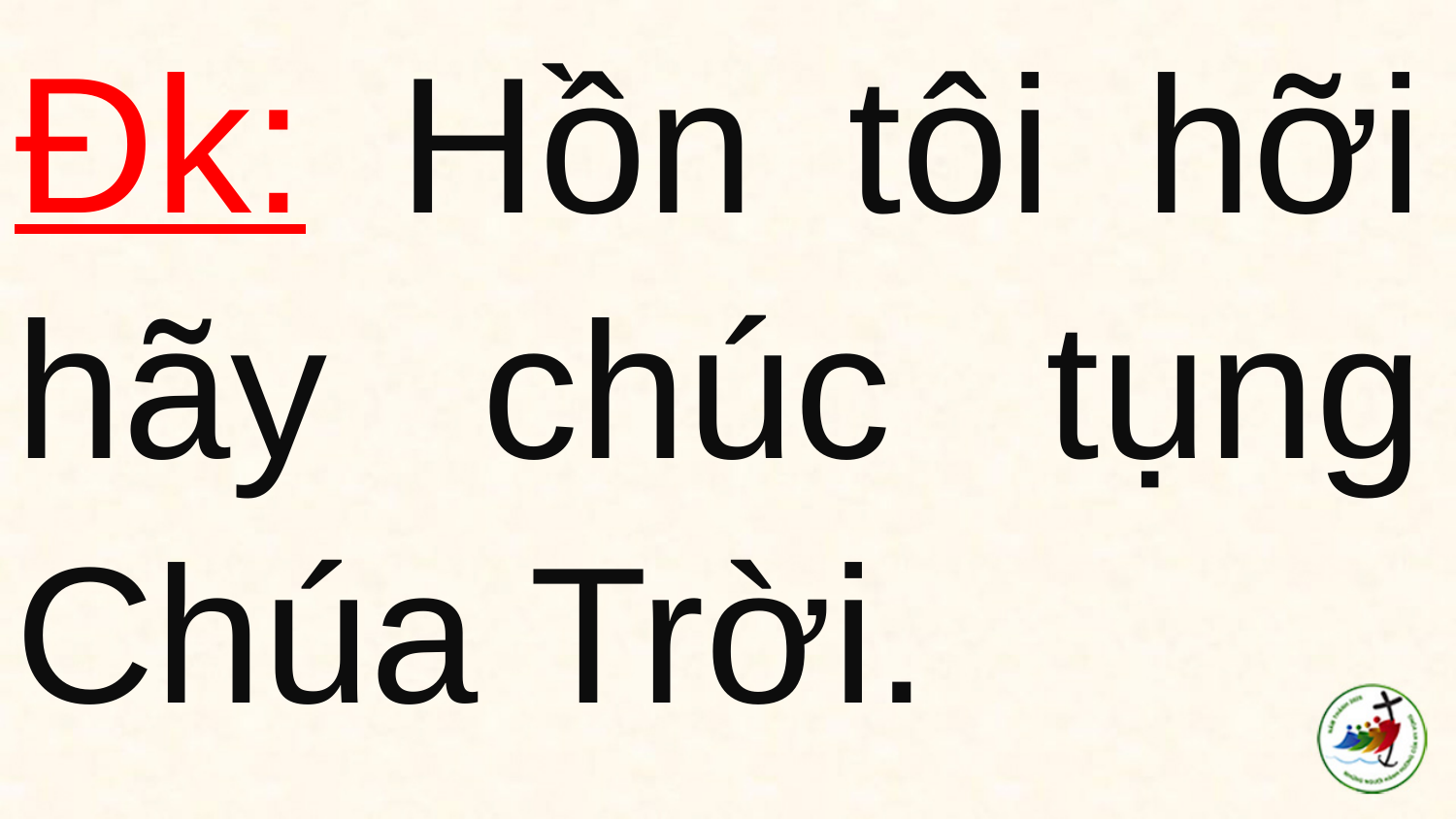

Đk: Hồn tôi hỡi hãy chúc tụng Chúa Trời.

#